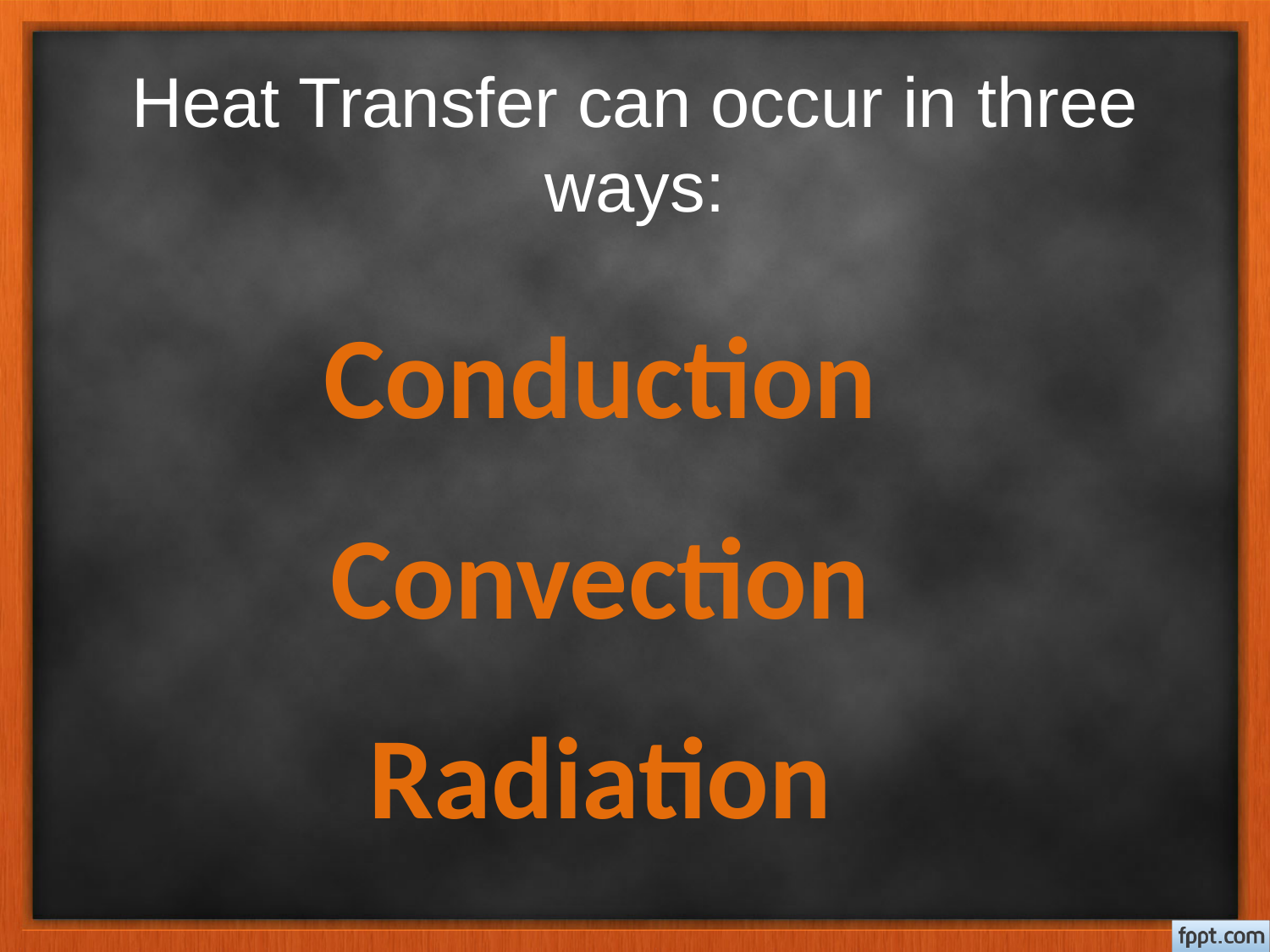

# Heat Transfer can occur in three ways:
Conduction
Convection
Radiation